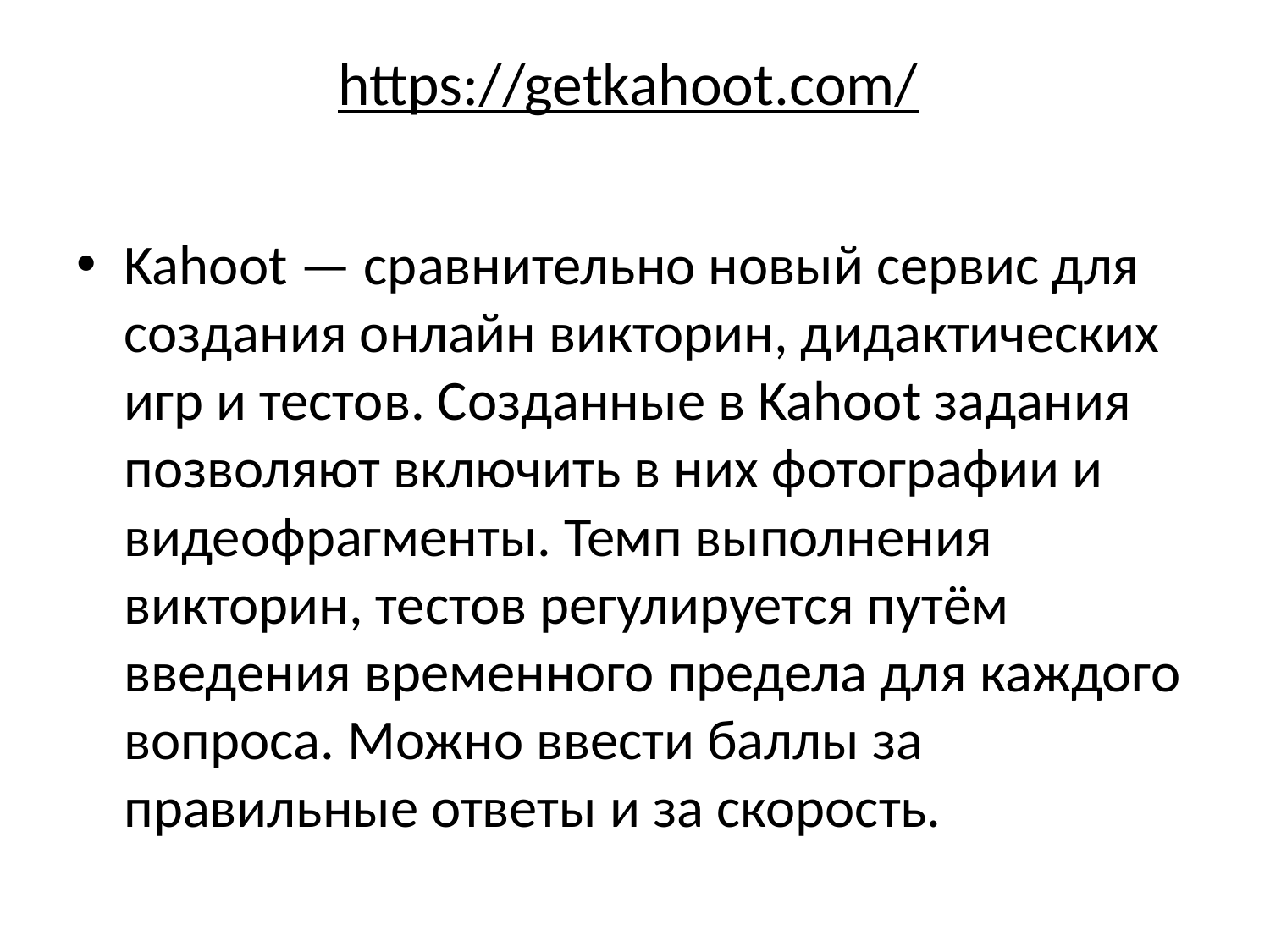

# https://getkahoot.com/
Kahoot — сравнительно новый сервис для создания онлайн викторин, дидактических игр и тестов. Созданные в Kahoot задания позволяют включить в них фотографии и видеофрагменты. Темп выполнения викторин, тестов регулируется путём введения временного предела для каждого вопроса. Можно ввести баллы за правильные ответы и за скорость.